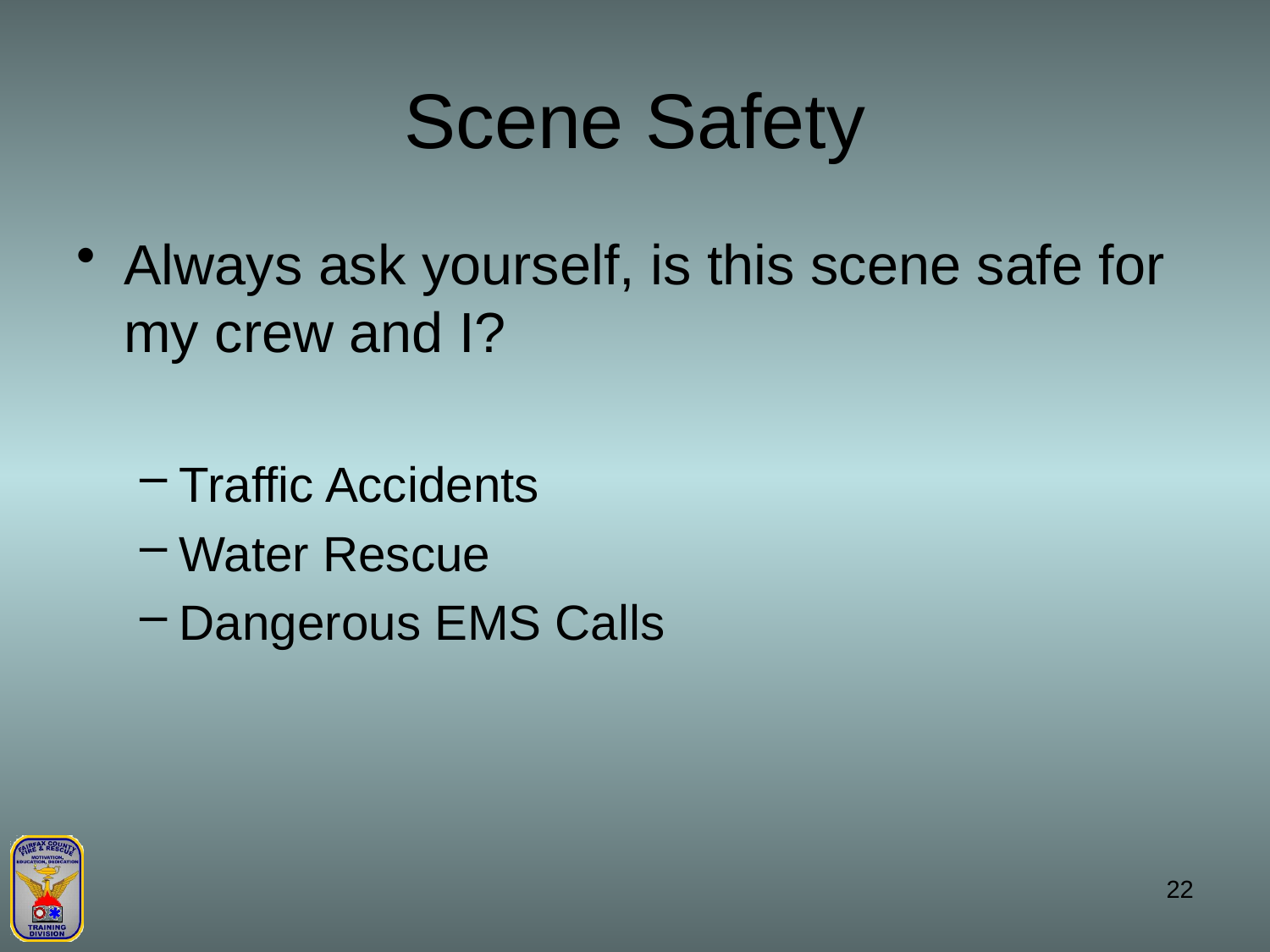

# Scene Safety
Always ask yourself, is this scene safe for my crew and I?

Traffic Accidents
Water Rescue
Dangerous EMS Calls
22